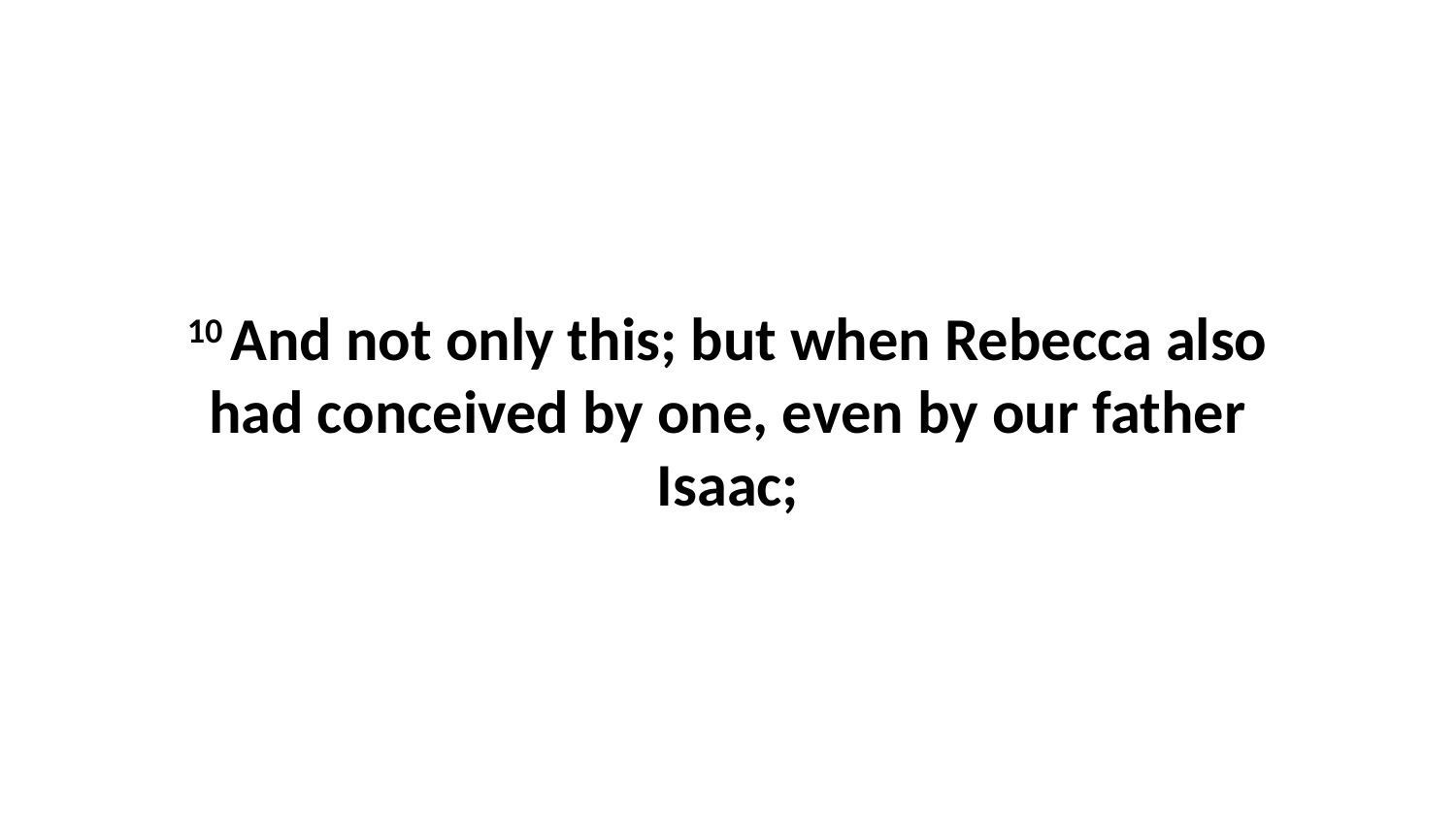

10 And not only this; but when Rebecca also had conceived by one, even by our father Isaac;